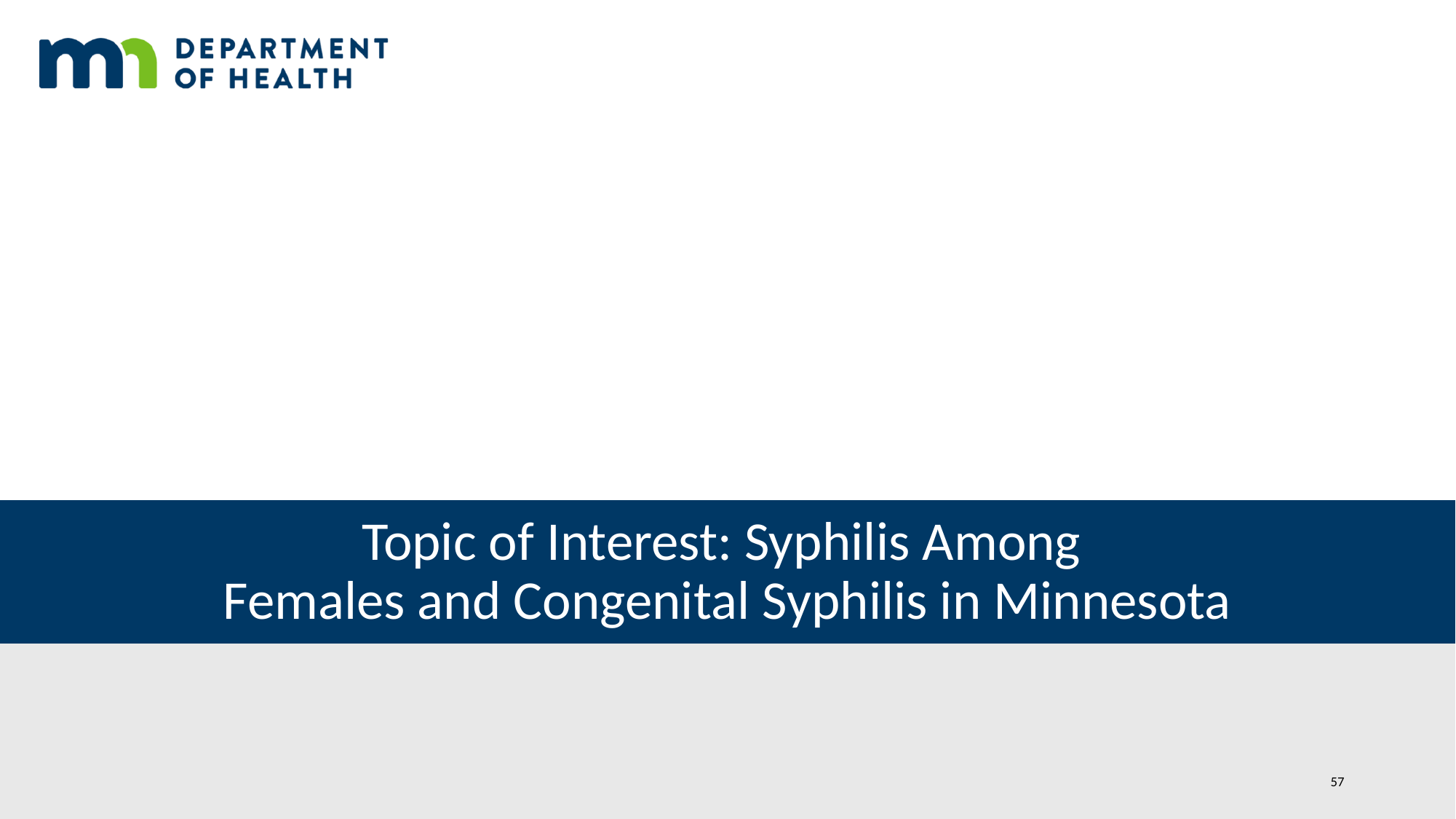

# Topic of Interest: Syphilis Among Females and Congenital Syphilis in Minnesota
57